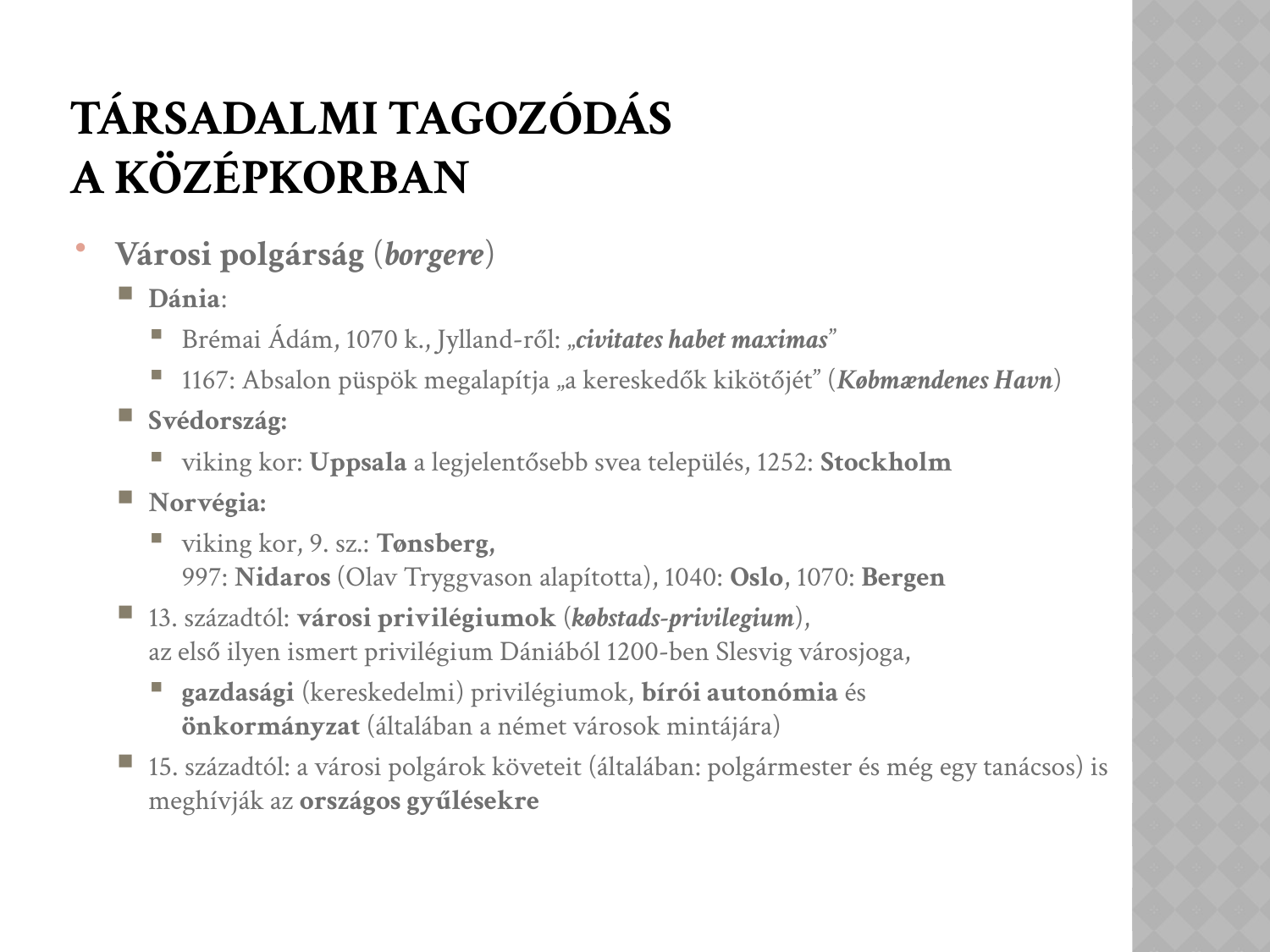

# TÁRSADALMI TAGOZÓDÁS A KÖZÉPKORBAN
Városi polgárság (borgere)
Dánia:
Brémai Ádám, 1070 k., Jylland-ről: „civitates habet maximas”
1167: Absalon püspök megalapítja „a kereskedők kikötőjét” (Købmændenes Havn)
Svédország:
viking kor: Uppsala a legjelentősebb svea település, 1252: Stockholm
Norvégia:
viking kor, 9. sz.: Tønsberg,
997: Nidaros (Olav Tryggvason alapította), 1040: Oslo, 1070: Bergen
13. századtól: városi privilégiumok (købstads-privilegium),
az első ilyen ismert privilégium Dániából 1200-ben Slesvig városjoga,
gazdasági (kereskedelmi) privilégiumok, bírói autonómia és
önkormányzat (általában a német városok mintájára)
15. századtól: a városi polgárok követeit (általában: polgármester és még egy tanácsos) is meghívják az országos gyűlésekre